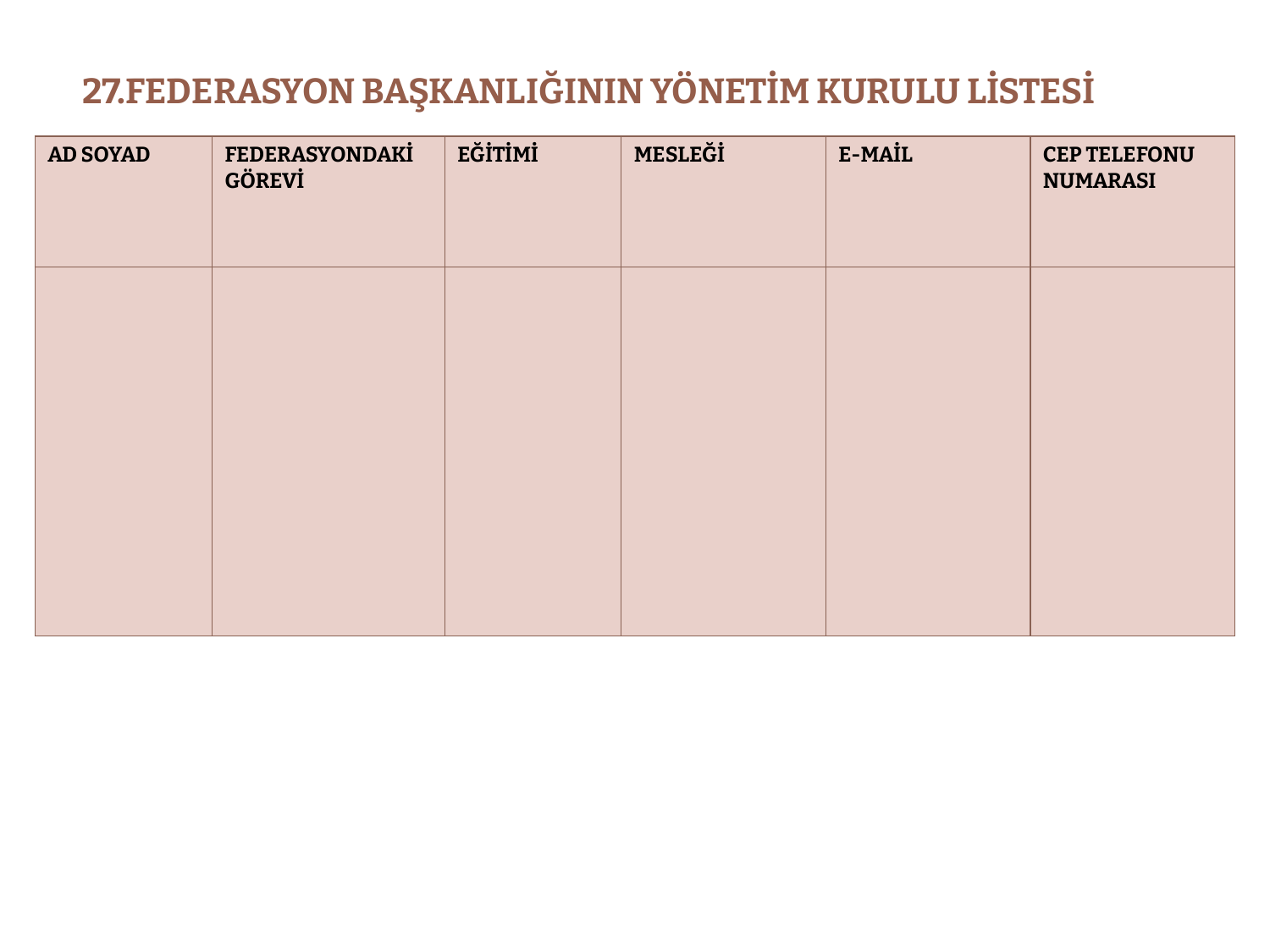

# 27.FEDERASYON BAŞKANLIĞININ YÖNETİM KURULU LİSTESİ
| AD SOYAD | FEDERASYONDAKİ GÖREVİ | EĞİTİMİ | MESLEĞİ | E-MAİL | CEP TELEFONU NUMARASI |
| --- | --- | --- | --- | --- | --- |
|  |  |  |  |  |  |